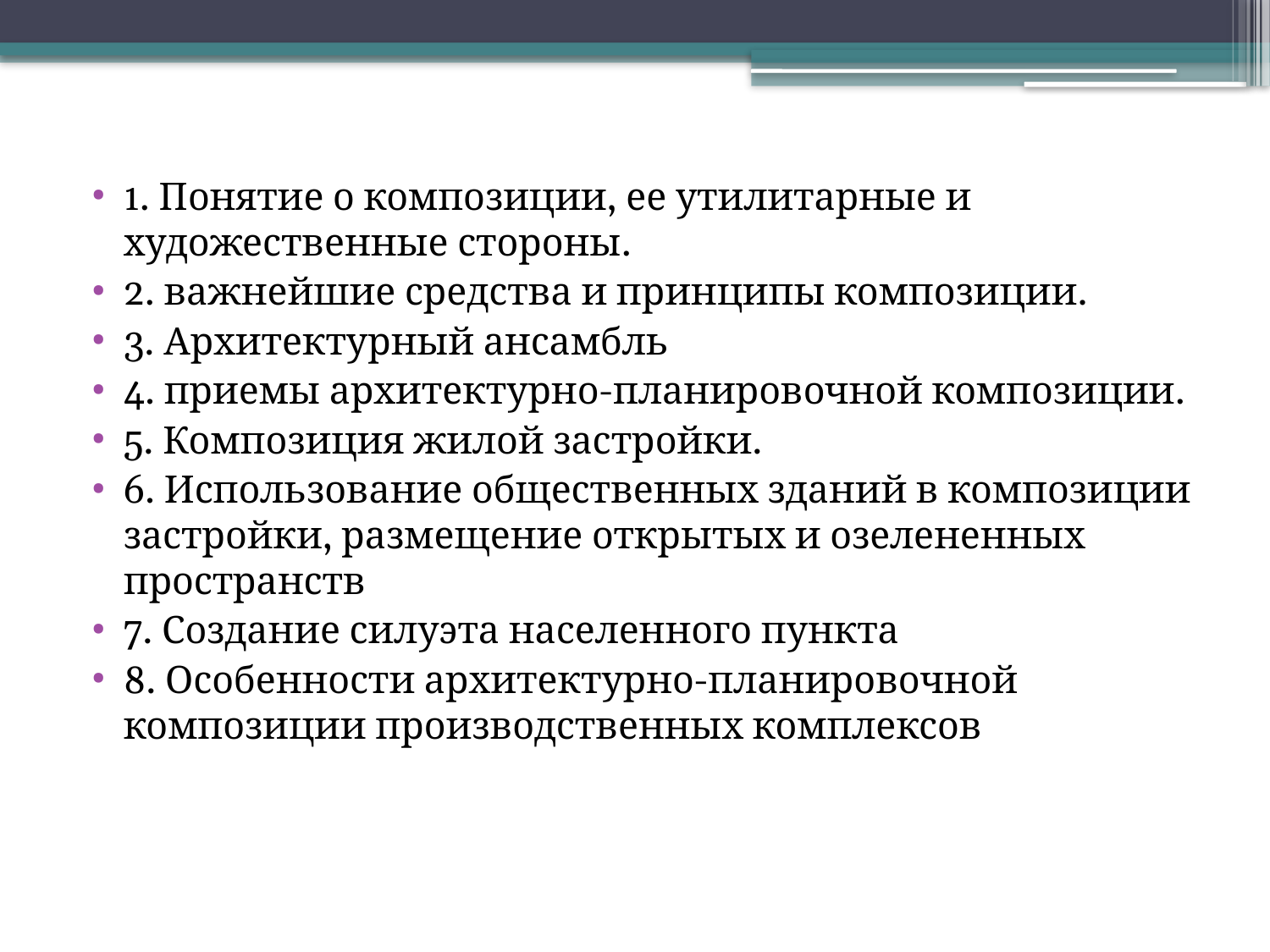

1. Понятие о композиции, ее утилитарные и художественные стороны.
2. важнейшие средства и принципы композиции.
3. Архитектурный ансамбль
4. приемы архитектурно-планировочной композиции.
5. Композиция жилой застройки.
6. Использование общественных зданий в композиции застройки, размещение открытых и озелененных пространств
7. Создание силуэта населенного пункта
8. Особенности архитектурно-планировочной композиции производственных комплексов